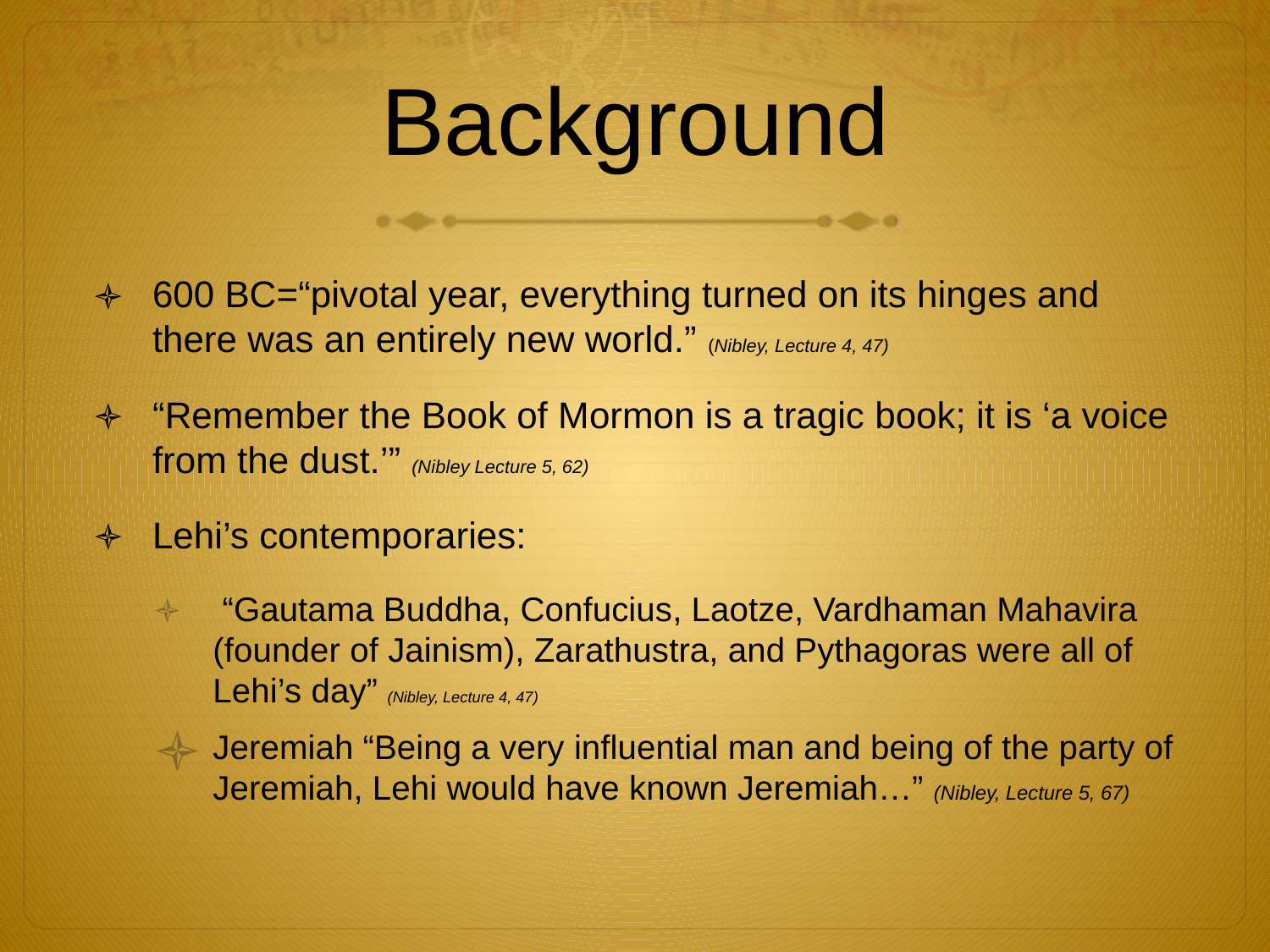

# Background
600 BC=“pivotal year, everything turned on its hinges and there was an entirely new world.” (Nibley, Lecture 4, 47)
“Remember the Book of Mormon is a tragic book; it is ‘a voice from the dust.’” (Nibley Lecture 5, 62)
Lehi’s contemporaries:
 “Gautama Buddha, Confucius, Laotze, Vardhaman Mahavira (founder of Jainism), Zarathustra, and Pythagoras were all of Lehi’s day” (Nibley, Lecture 4, 47)
Jeremiah “Being a very influential man and being of the party of Jeremiah, Lehi would have known Jeremiah…” (Nibley, Lecture 5, 67)